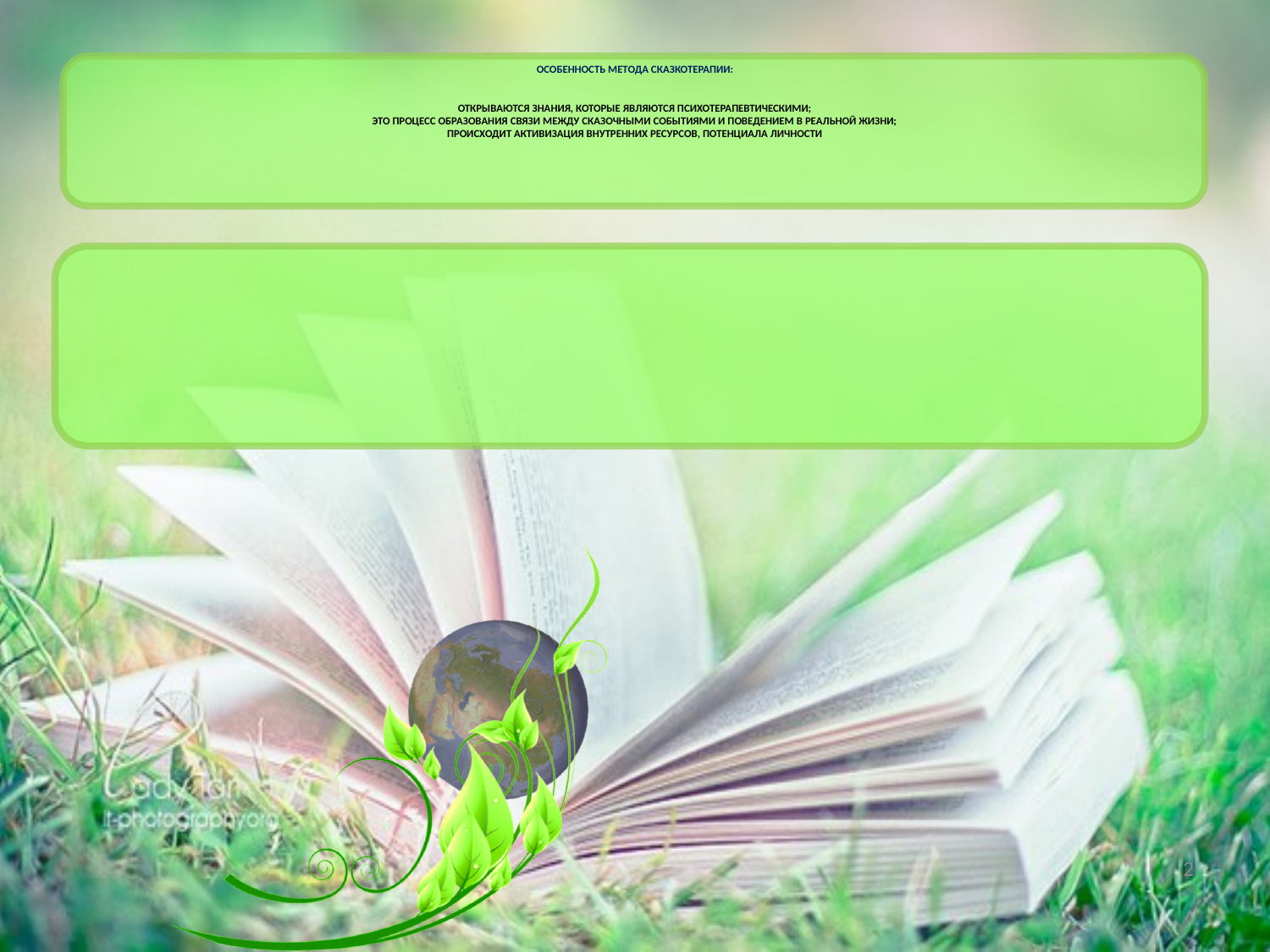

# Особенность метода сказкотерапии: открываются знания, которые являются психотерапевтическими; это процесс образования связи между сказочными событиями и поведением в реальной жизни; происходит активизация внутренних ресурсов, потенциала личности